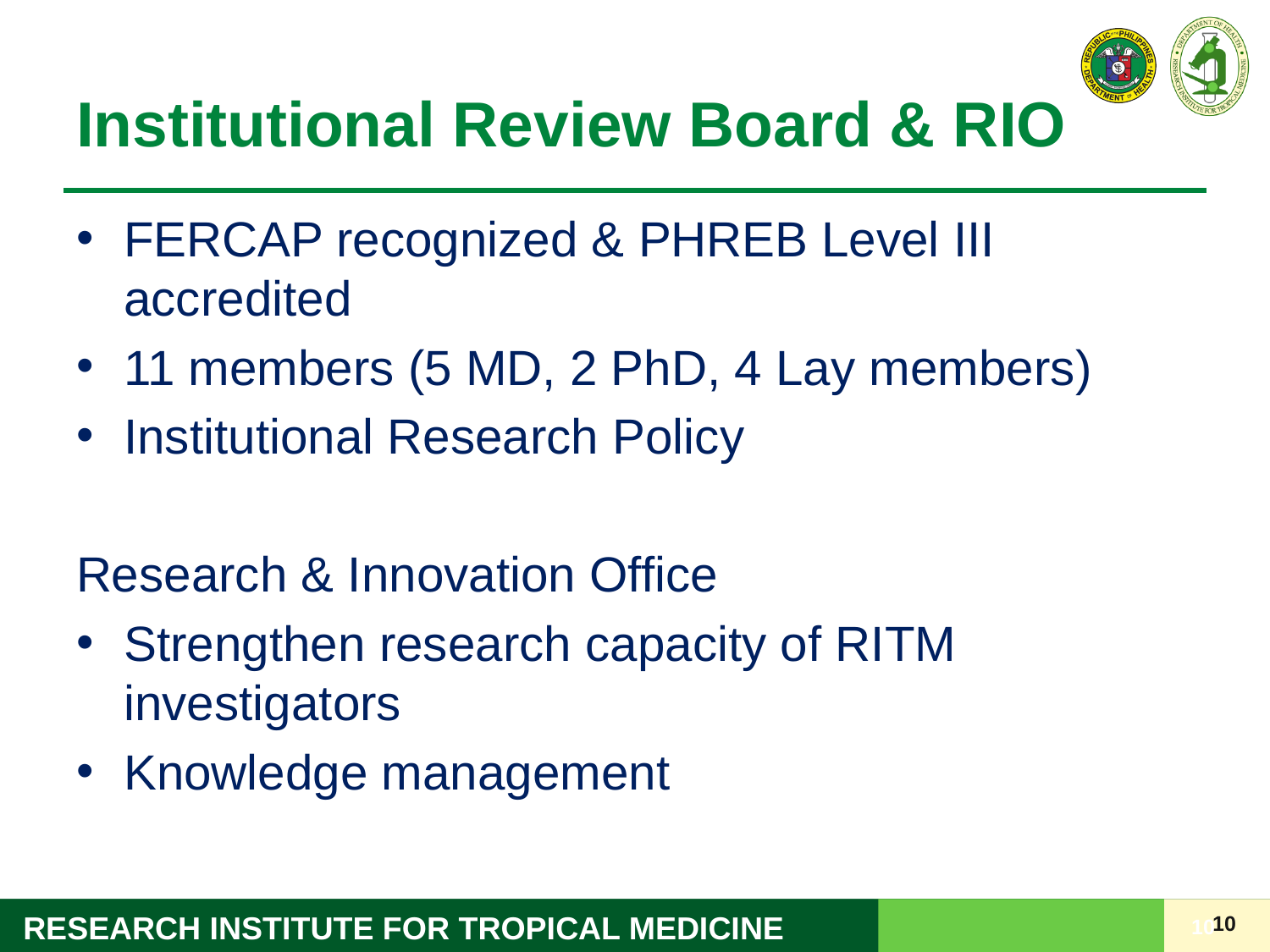

# Institutional Review Board & RIO
FERCAP recognized & PHREB Level III accredited
11 members (5 MD, 2 PhD, 4 Lay members)
Institutional Research Policy

Research & Innovation Office
Strengthen research capacity of RITM investigators
Knowledge management

10